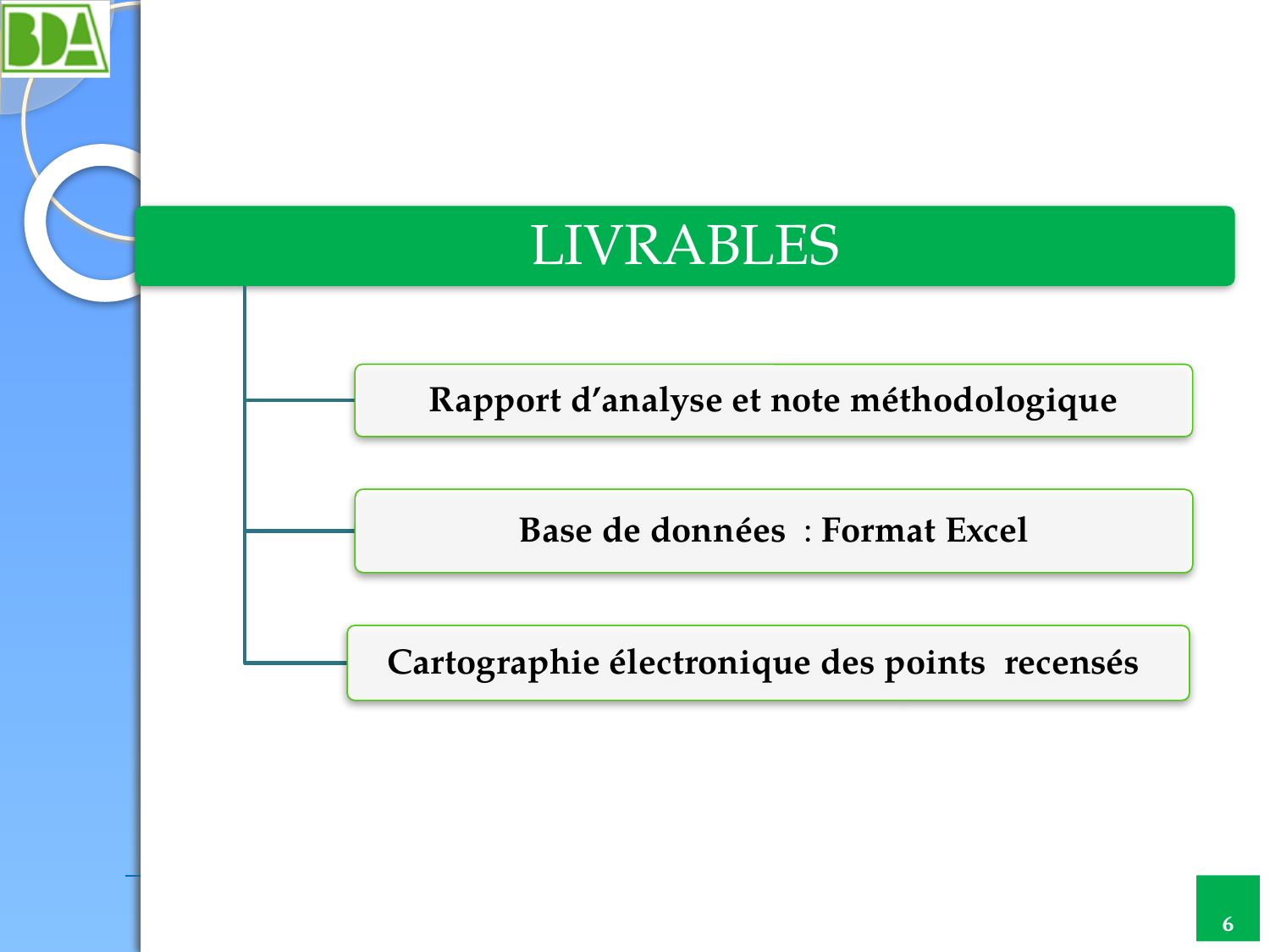

LIVRABLES
Rapport d’analyse et note méthodologique
Base de données  : Format Excel
Cartographie électronique des points  recensés
6